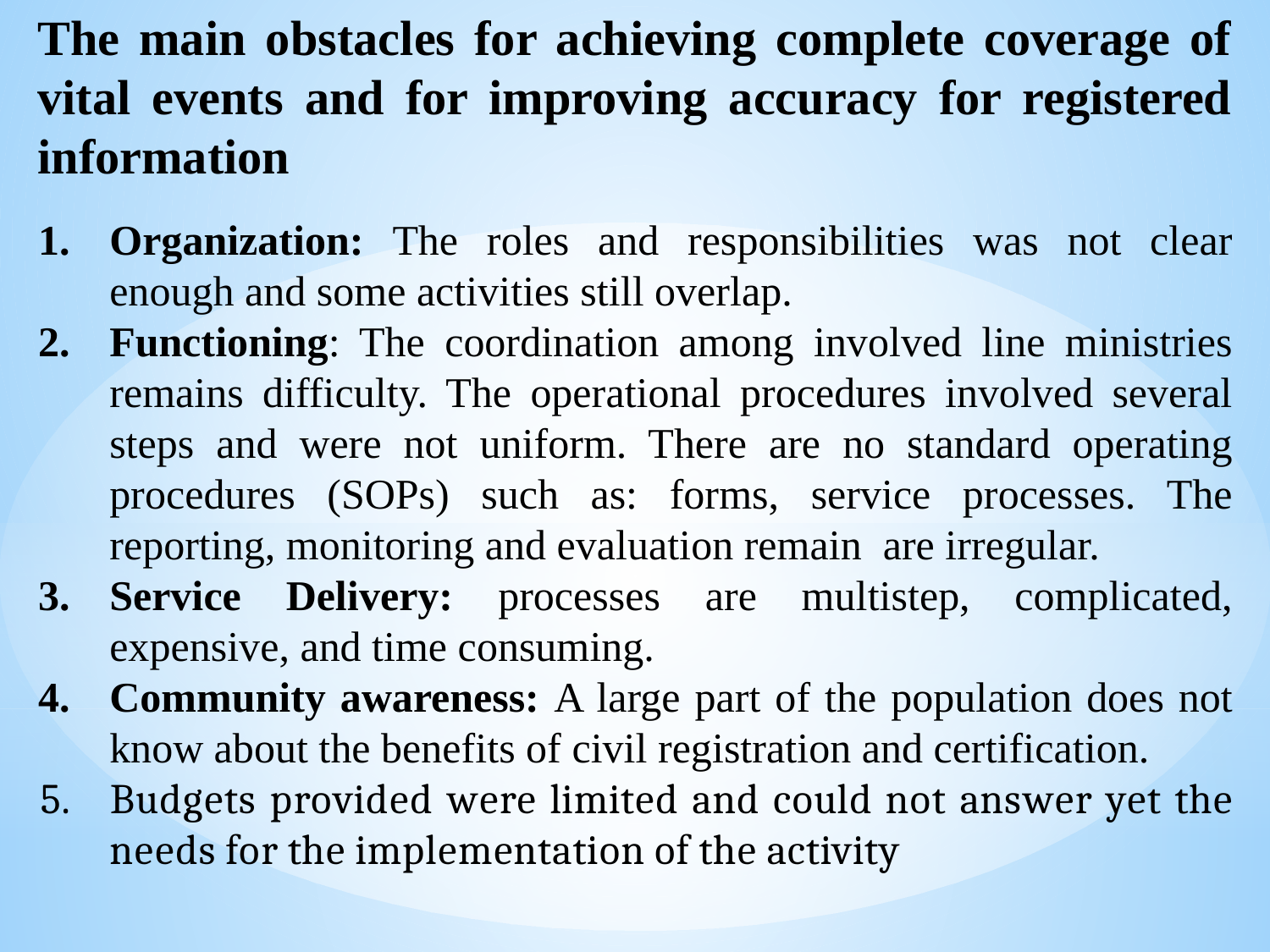

# The main obstacles for achieving complete coverage of vital events and for improving accuracy for registered information
Organization: The roles and responsibilities was not clear enough and some activities still overlap.
Functioning: The coordination among involved line ministries remains difficulty. The operational procedures involved several steps and were not uniform. There are no standard operating procedures (SOPs) such as: forms, service processes. The reporting, monitoring and evaluation remain  are irregular.
Service Delivery: processes are multistep, complicated, expensive, and time consuming.
Community awareness: A large part of the population does not know about the benefits of civil registration and certification.
Budgets provided were limited and could not answer yet the needs for the implementation of the activity